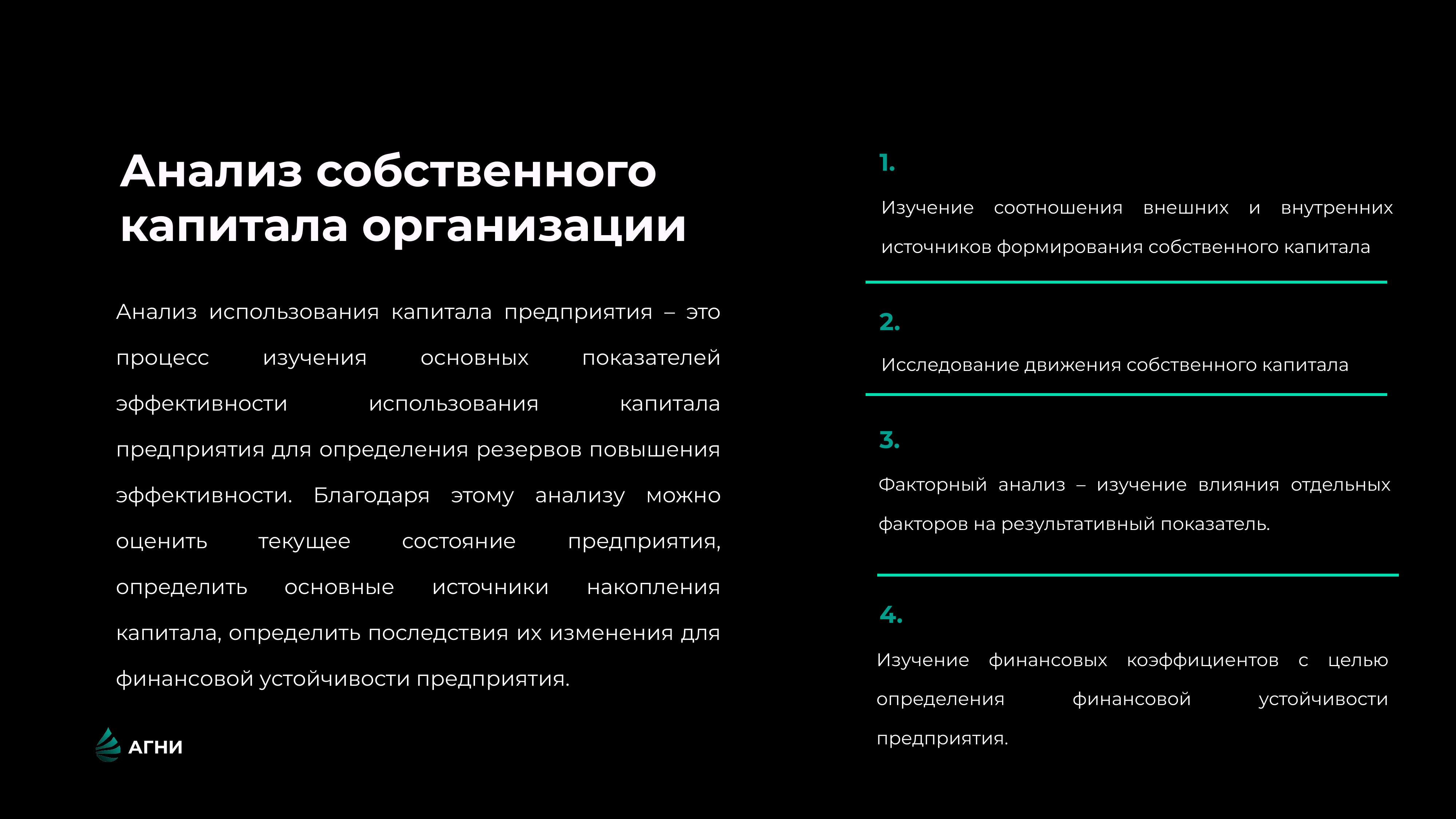

Анализ собственного капитала организации
1.
Изучение соотношения внешних и внутренних источников формирования собственного капитала
2.
Исследование движения собственного капитала
3.
Факторный анализ – изучение влияния отдельных факторов на результативный показатель.
4.
Изучение финансовых коэффициентов с целью определения финансовой устойчивости предприятия.
Анализ использования капитала предприятия – это процесс изучения основных показателей эффективности использования капитала предприятия для определения резервов повышения эффективности. Благодаря этому анализу можно оценить текущее состояние предприятия, определить основные источники накопления капитала, определить последствия их изменения для финансовой устойчивости предприятия.